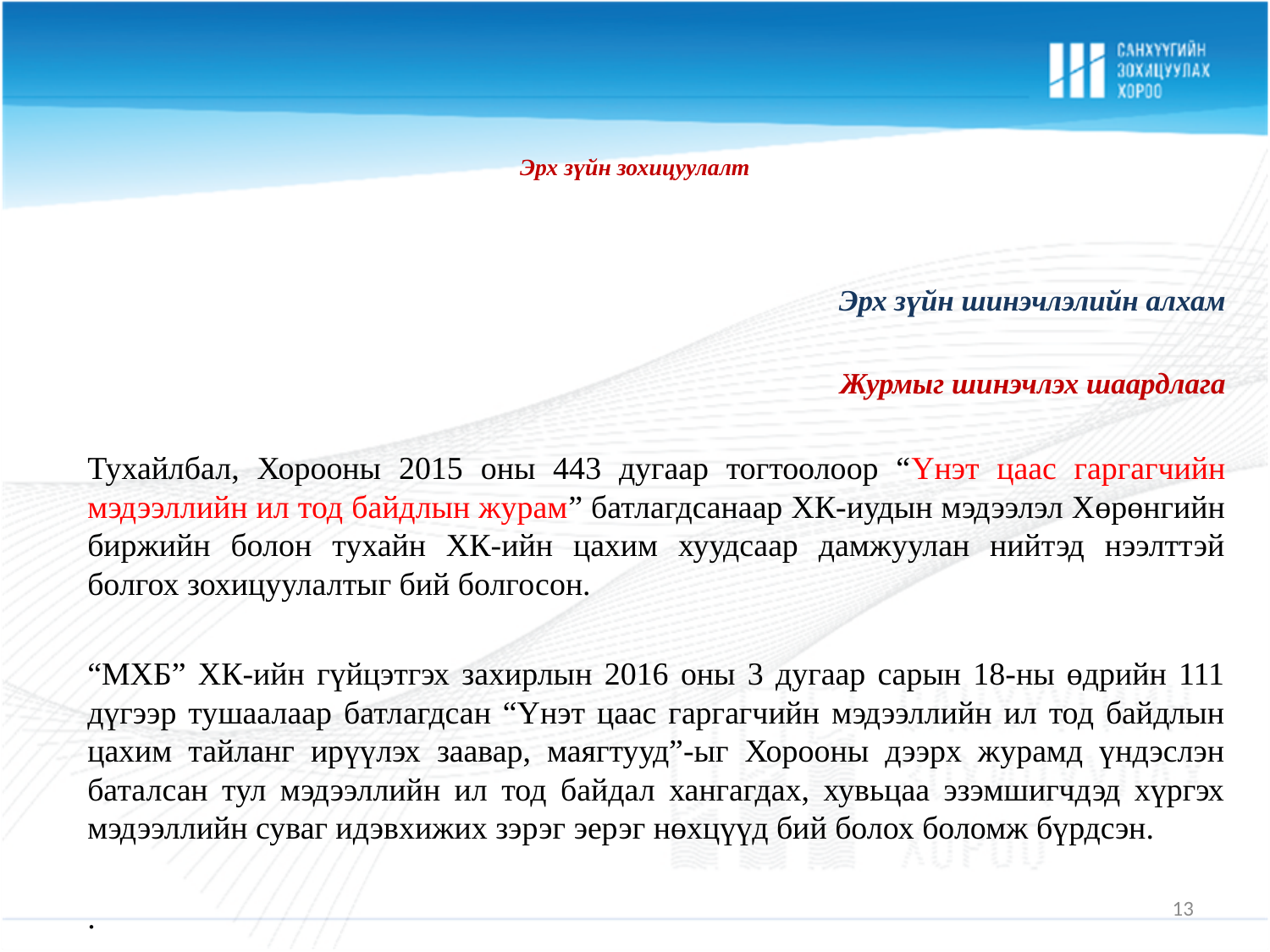

# Эрх зүйн зохицуулалт
Эрх зүйн шинэчлэлийн алхам

Журмыг шинэчлэх шаардлага

	Тухайлбал, Хорооны 2015 оны 443 дугаар тогтоолоор “Үнэт цаас гаргагчийн мэдээллийн ил тод байдлын журам” батлагдсанаар ХК-иудын мэдээлэл Хөрөнгийн биржийн болон тухайн ХК-ийн цахим хуудсаар дамжуулан нийтэд нээлттэй болгох зохицуулалтыг бий болгосон.

	“МХБ” ХК-ийн гүйцэтгэх захирлын 2016 оны 3 дугаар сарын 18-ны өдрийн 111 дүгээр тушаалаар батлагдсан “Үнэт цаас гаргагчийн мэдээллийн ил тод байдлын цахим тайланг ирүүлэх заавар, маягтууд”-ыг Хорооны дээрх журамд үндэслэн баталсан тул мэдээллийн ил тод байдал хангагдах, хувьцаа эзэмшигчдэд хүргэх мэдээллийн суваг идэвхижих зэрэг эерэг нөхцүүд бий болох боломж бүрдсэн.

	.

13